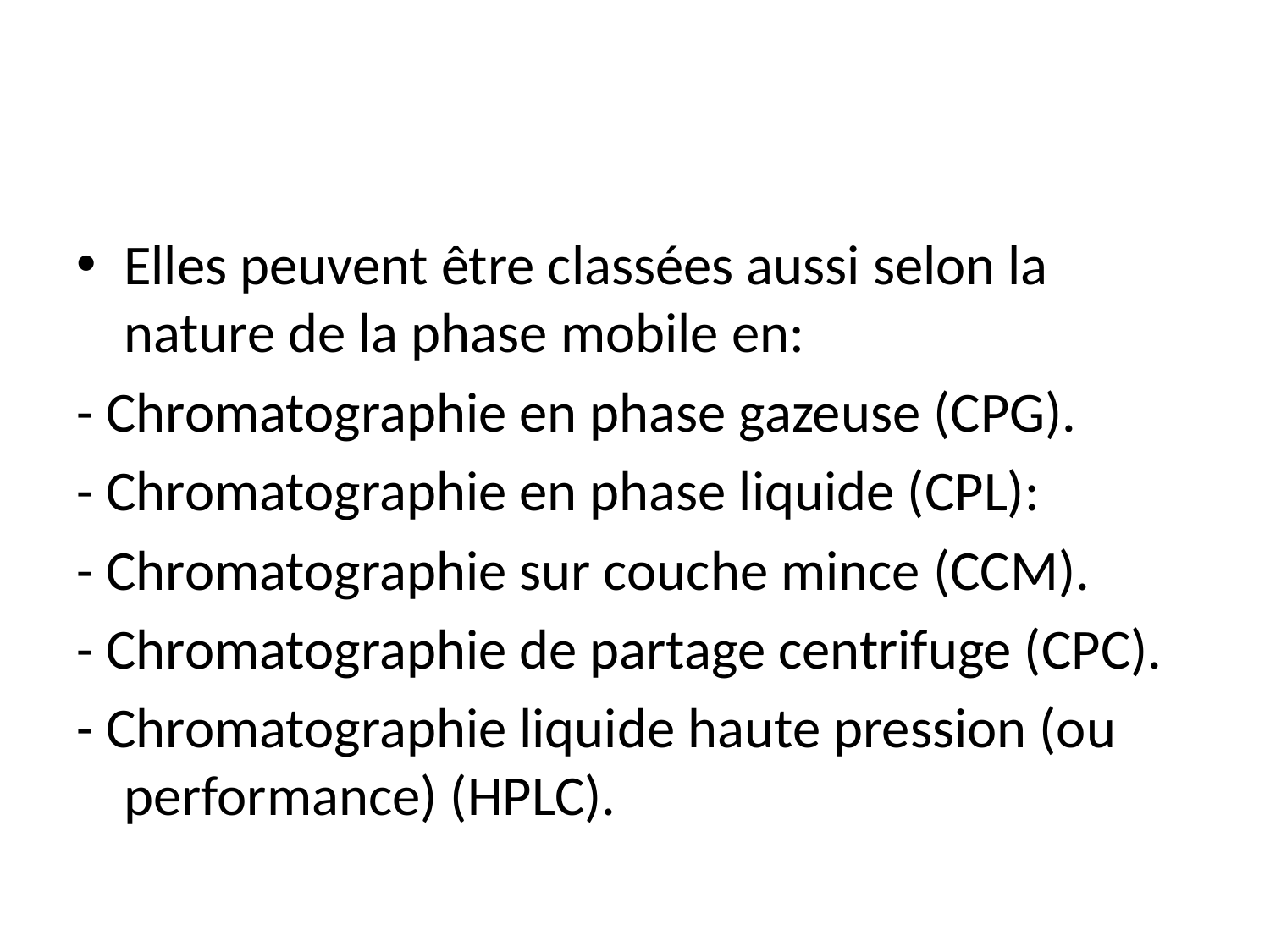

Elles peuvent être classées aussi selon la nature de la phase mobile en:
- Chromatographie en phase gazeuse (CPG).
- Chromatographie en phase liquide (CPL):
- Chromatographie sur couche mince (CCM).
- Chromatographie de partage centrifuge (CPC).
- Chromatographie liquide haute pression (ou performance) (HPLC).